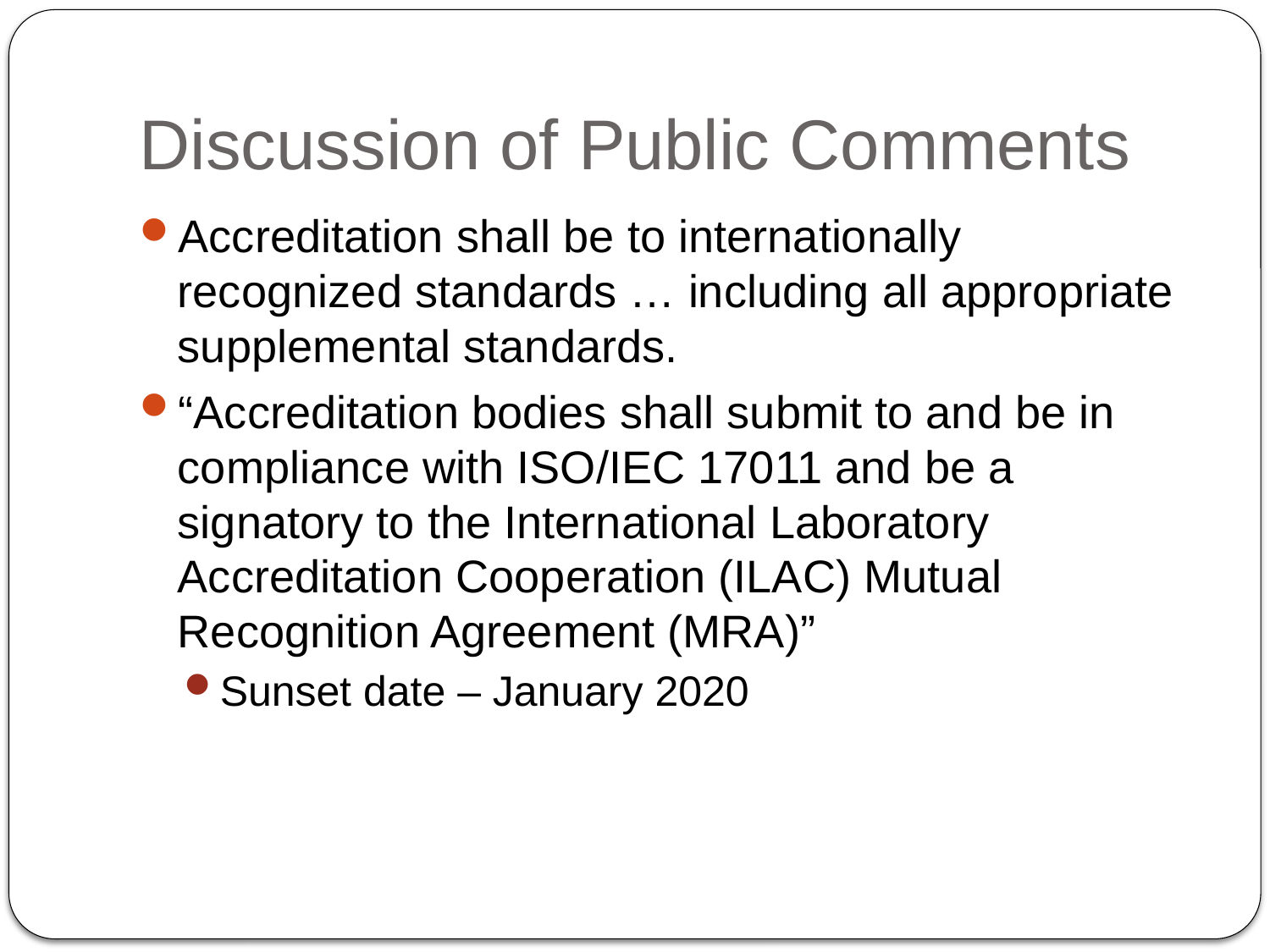

# Discussion of Public Comments
Accreditation shall be to internationally recognized standards … including all appropriate supplemental standards.
“Accreditation bodies shall submit to and be in compliance with ISO/IEC 17011 and be a signatory to the International Laboratory Accreditation Cooperation (ILAC) Mutual Recognition Agreement (MRA)”
Sunset date – January 2020